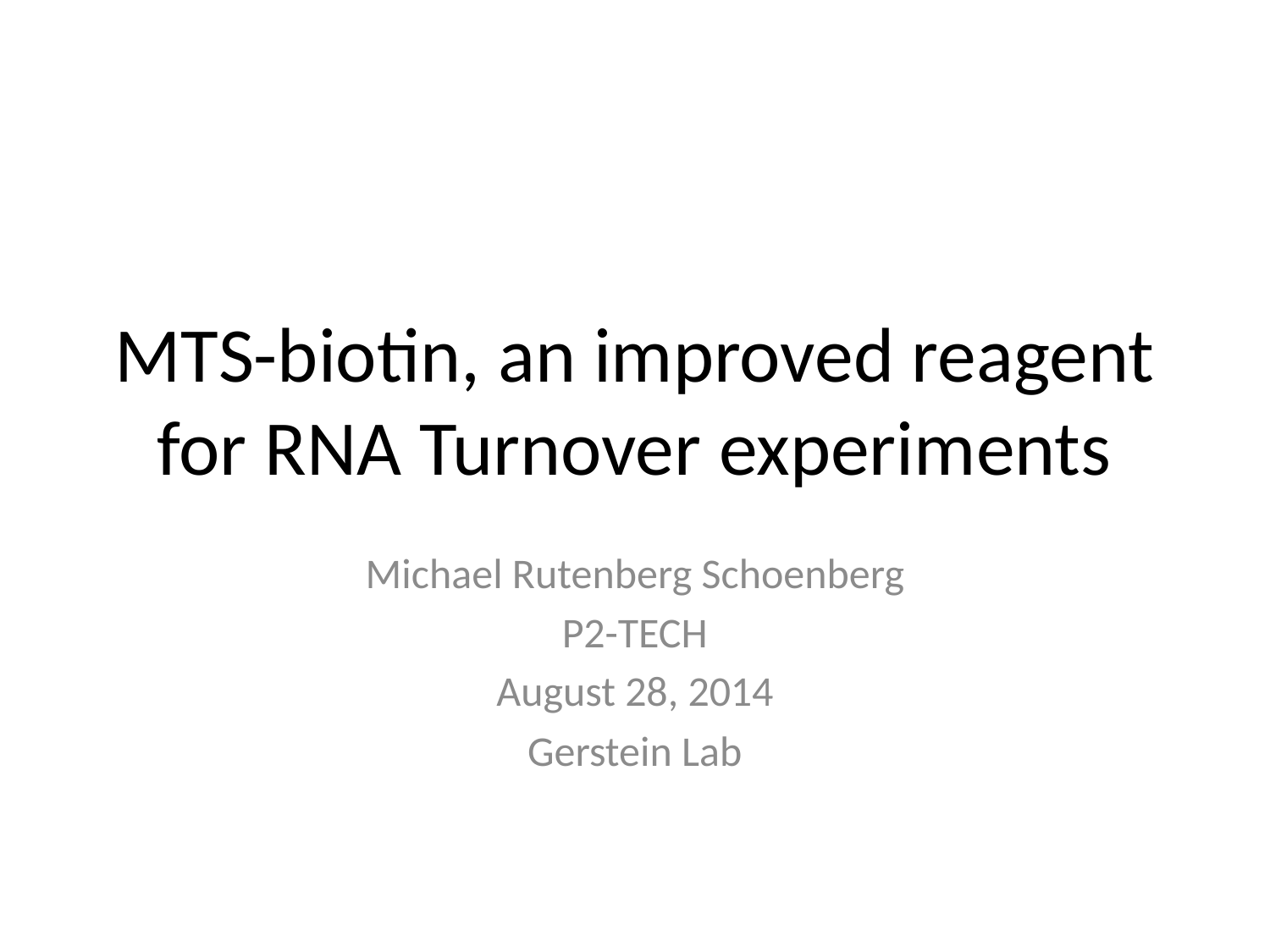

# MTS-biotin, an improved reagent for RNA Turnover experiments
Michael Rutenberg Schoenberg
P2-TECH
August 28, 2014
Gerstein Lab